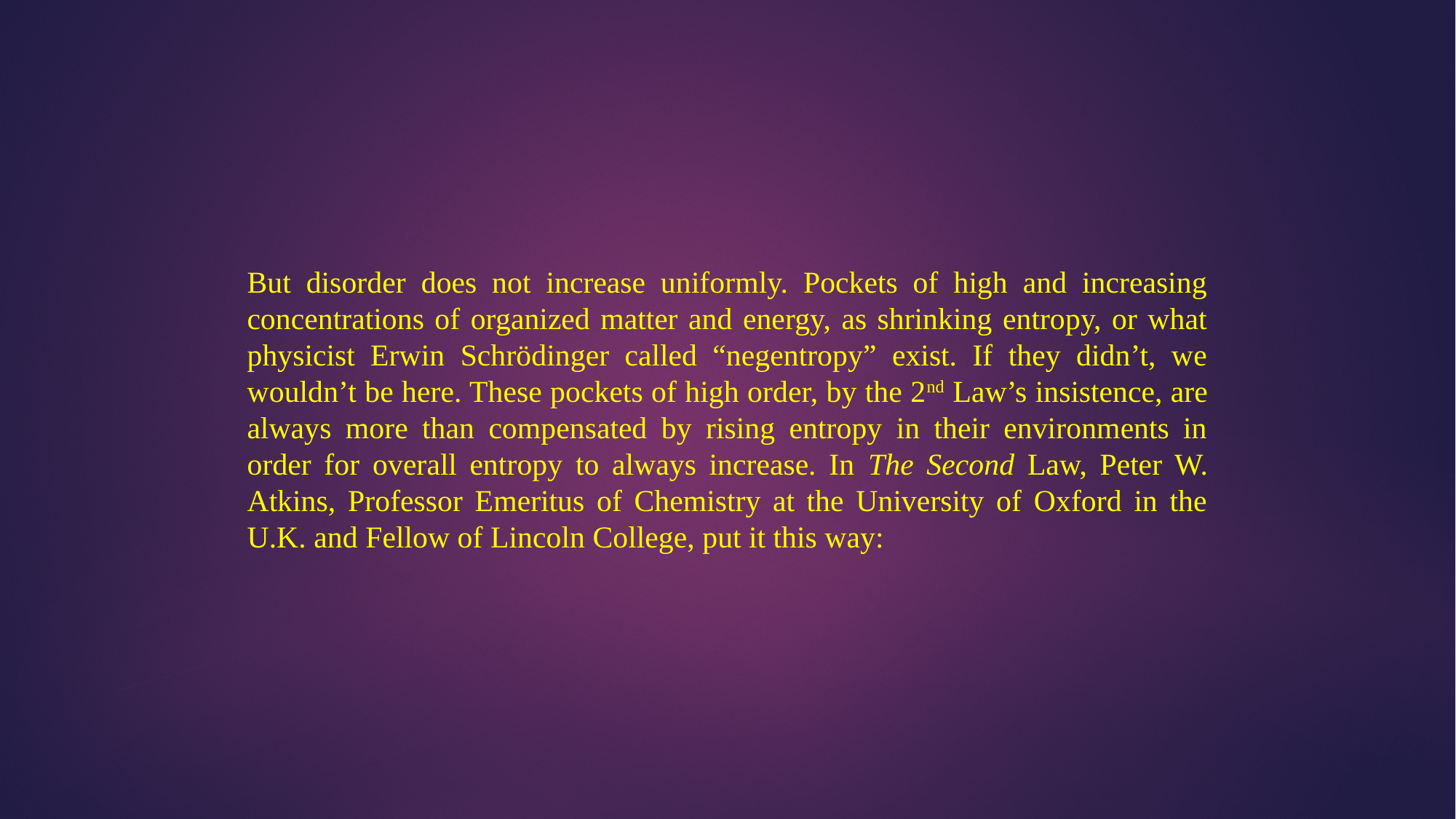

But disorder does not increase uniformly. Pockets of high and increasing concentrations of organized matter and energy, as shrinking entropy, or what physicist Erwin Schrödinger called “negentropy” exist. If they didn’t, we wouldn’t be here. These pockets of high order, by the 2nd Law’s insistence, are always more than compensated by rising entropy in their environments in order for overall entropy to always increase. In The Second Law, Peter W. Atkins, Professor Emeritus of Chemistry at the University of Oxford in the U.K. and Fellow of Lincoln College, put it this way: